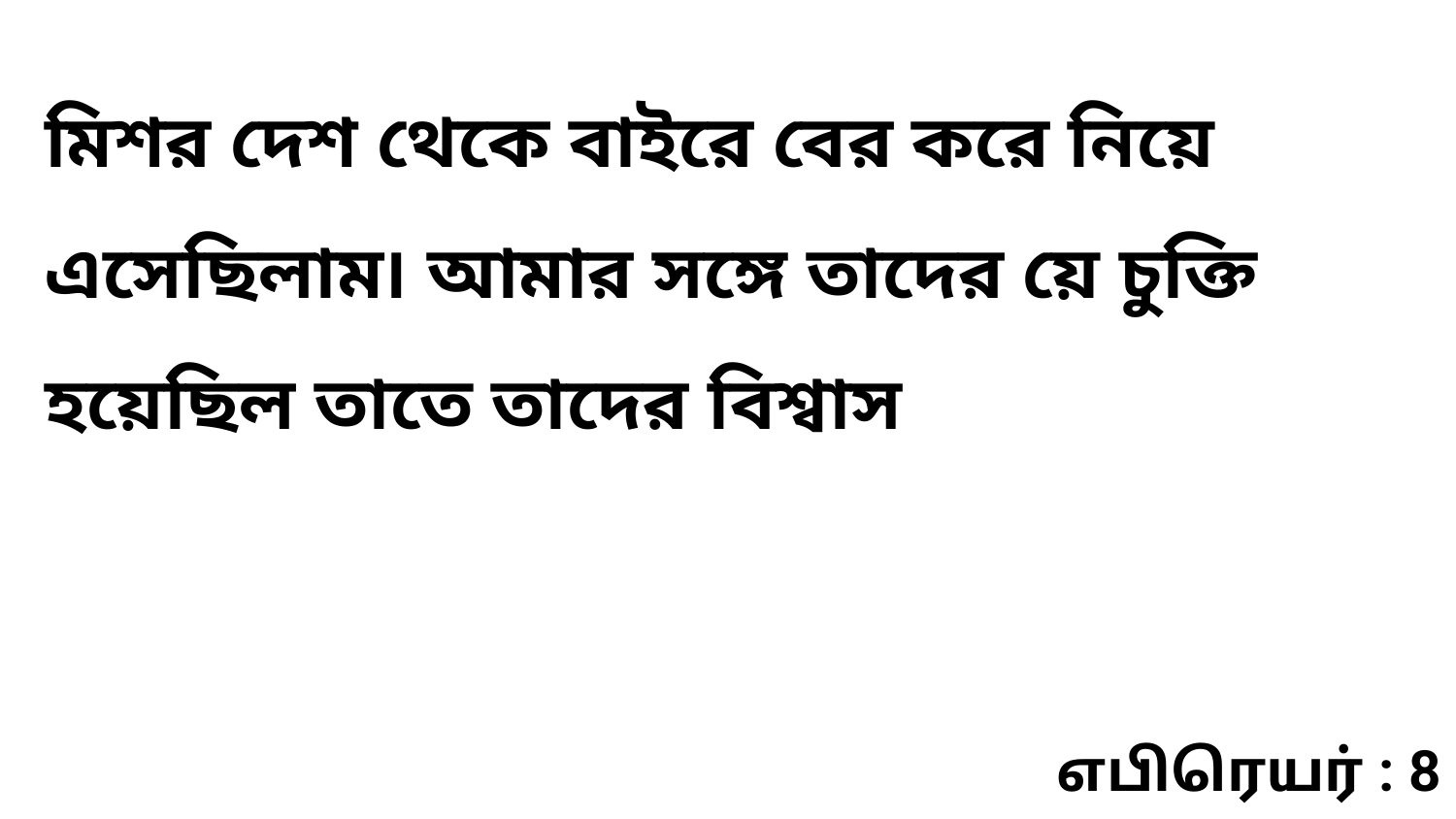

মিশর দেশ থেকে বাইরে বের করে নিয়ে এসেছিলাম৷ আমার সঙ্গে তাদের য়ে চুক্তি হয়েছিল তাতে তাদের বিশ্বাস
எபிரெயர் : 8